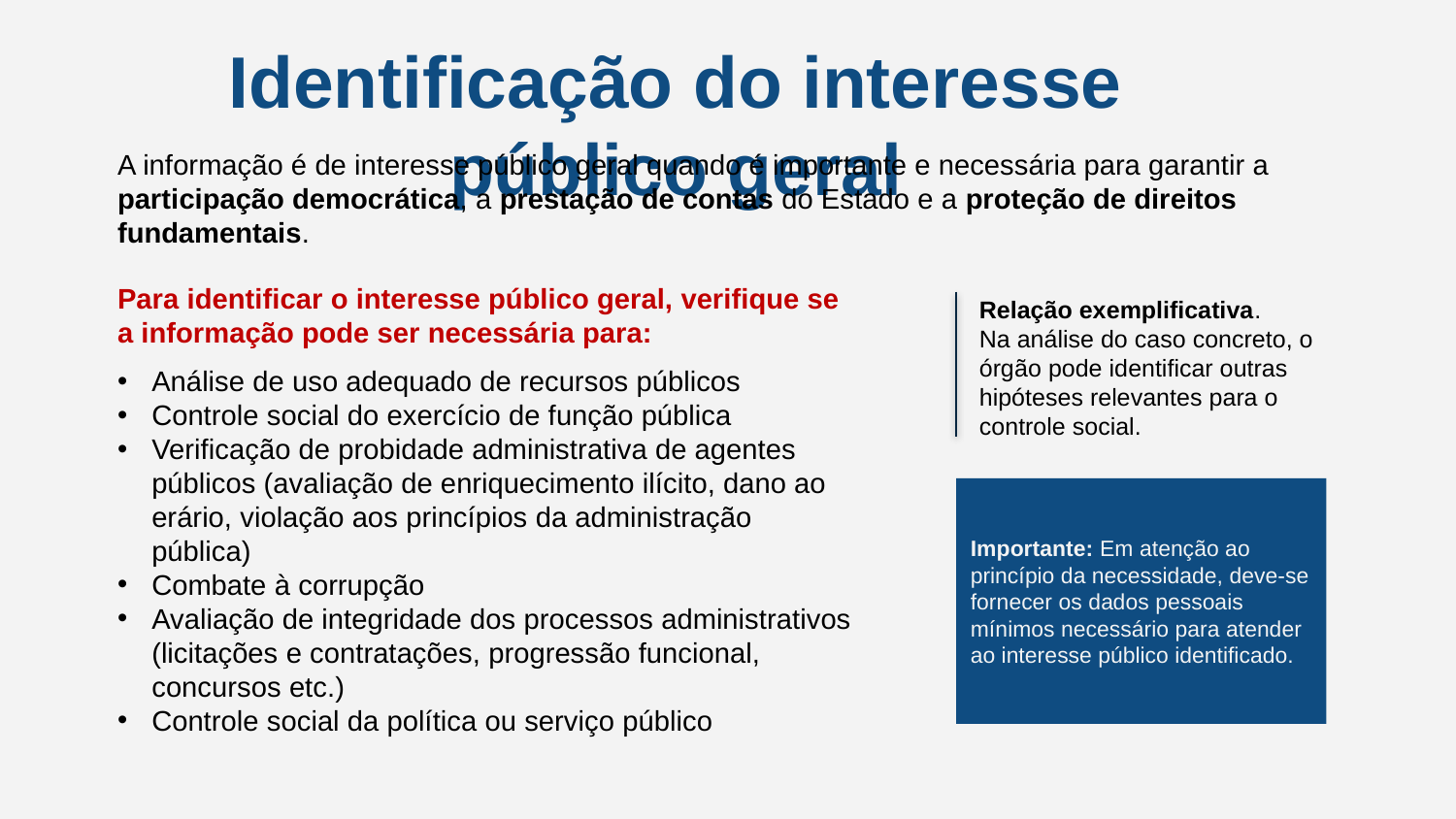

Identificação do interesse público geral
A informação é de interesse público geral quando é importante e necessária para garantir a participação democrática, a prestação de contas do Estado e a proteção de direitos fundamentais.

Para identificar o interesse público geral, verifique se a informação pode ser necessária para:

Análise de uso adequado de recursos públicos
Controle social do exercício de função pública
Verificação de probidade administrativa de agentes públicos (avaliação de enriquecimento ilícito, dano ao erário, violação aos princípios da administração pública)
Combate à corrupção
Avaliação de integridade dos processos administrativos (licitações e contratações, progressão funcional, concursos etc.)
Controle social da política ou serviço público
Relação exemplificativa.
Na análise do caso concreto, o órgão pode identificar outras hipóteses relevantes para o controle social.
Importante: Em atenção ao princípio da necessidade, deve-se fornecer os dados pessoais mínimos necessário para atender ao interesse público identificado.